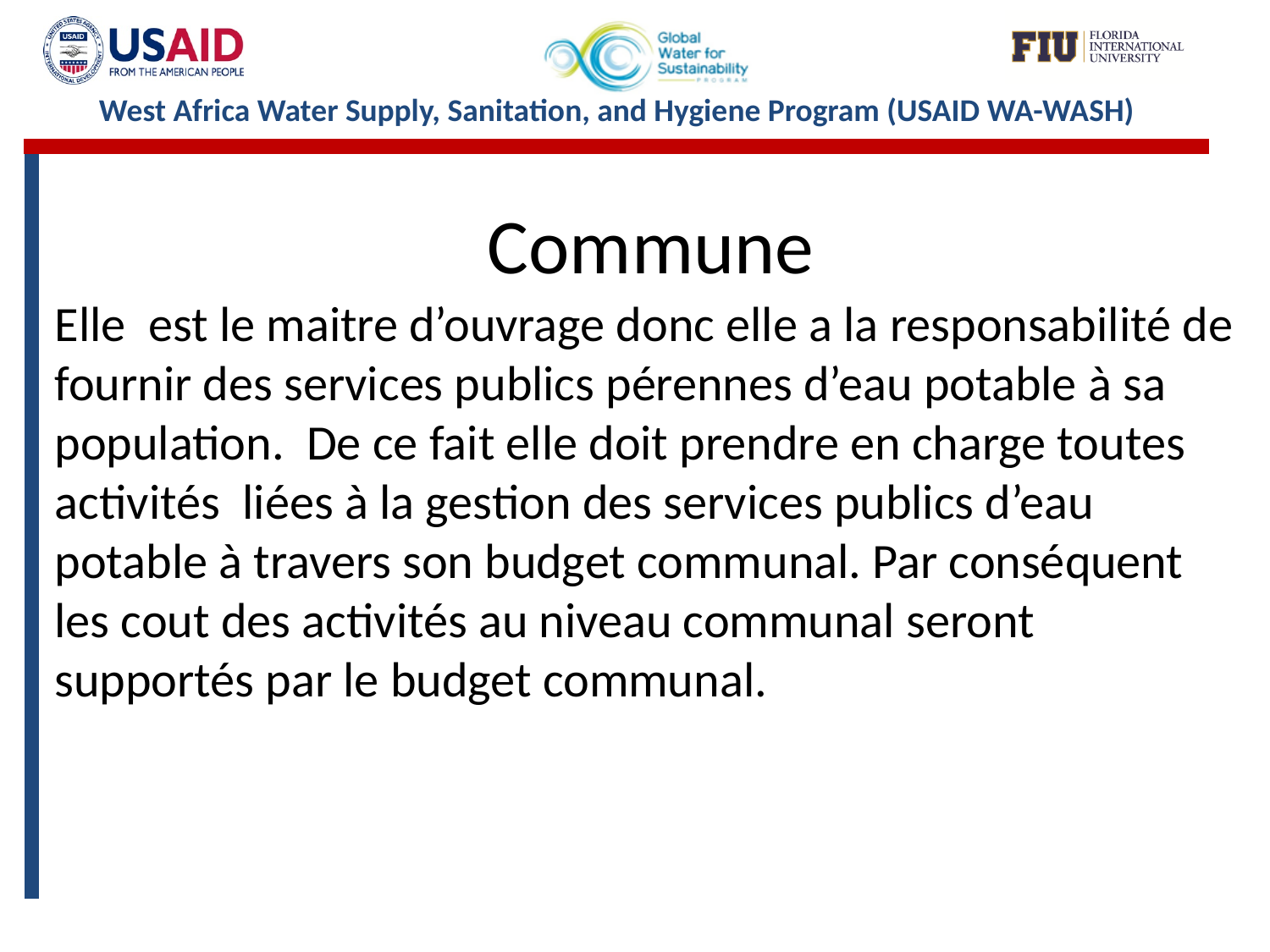

# Commune
Elle  est le maitre d’ouvrage donc elle a la responsabilité de fournir des services publics pérennes d’eau potable à sa population.  De ce fait elle doit prendre en charge toutes activités  liées à la gestion des services publics d’eau potable à travers son budget communal. Par conséquent les cout des activités au niveau communal seront supportés par le budget communal.